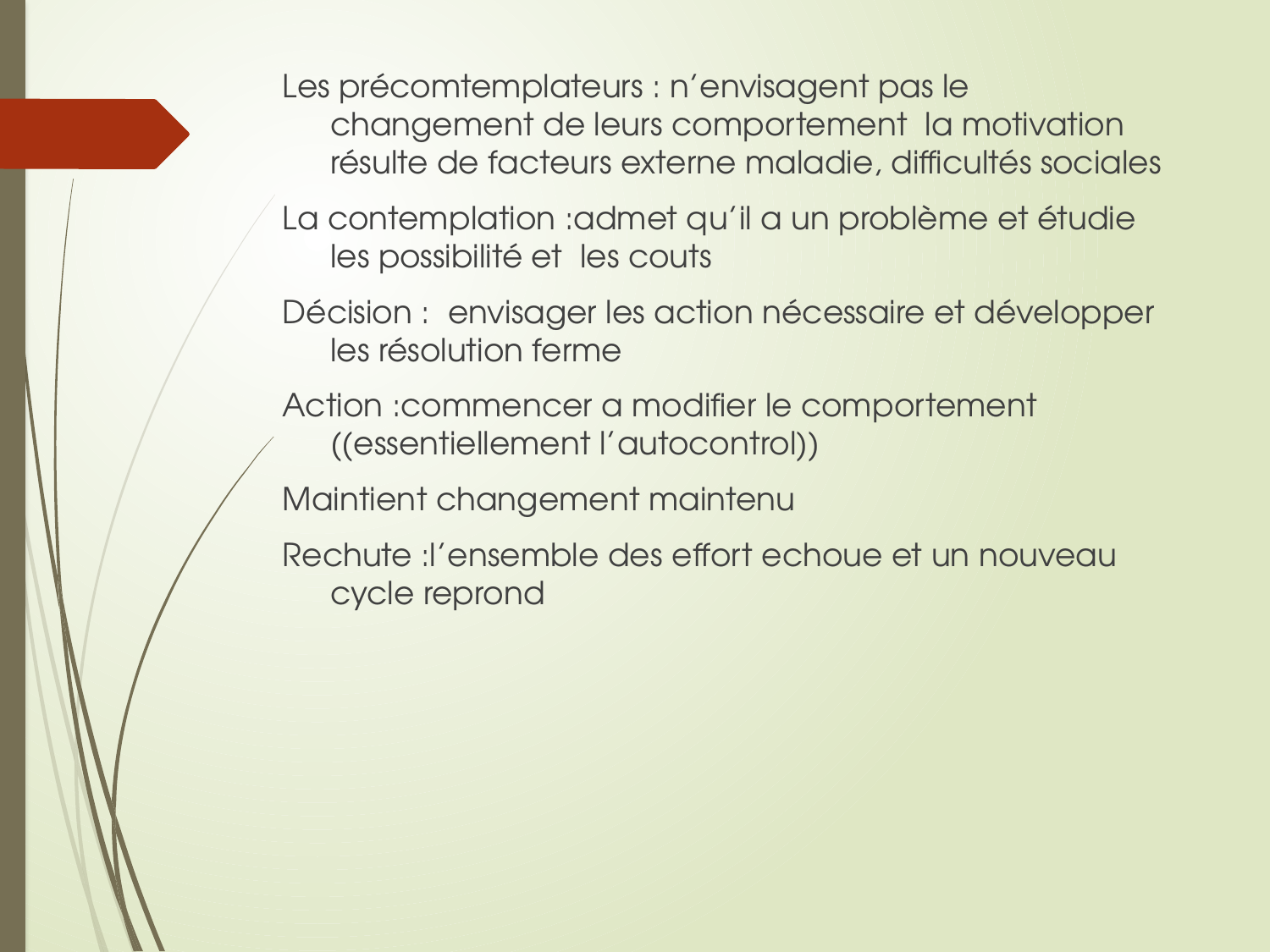

Les précomtemplateurs : n’envisagent pas le changement de leurs comportement  la motivation résulte de facteurs externe maladie, difficultés sociales
La contemplation :admet qu’il a un problème et étudie les possibilité et  les couts
Décision :  envisager les action nécessaire et développer les résolution ferme
Action :commencer a modifier le comportement ((essentiellement l’autocontrol))
Maintient changement maintenu
Rechute :l’ensemble des effort echoue et un nouveau cycle reprond